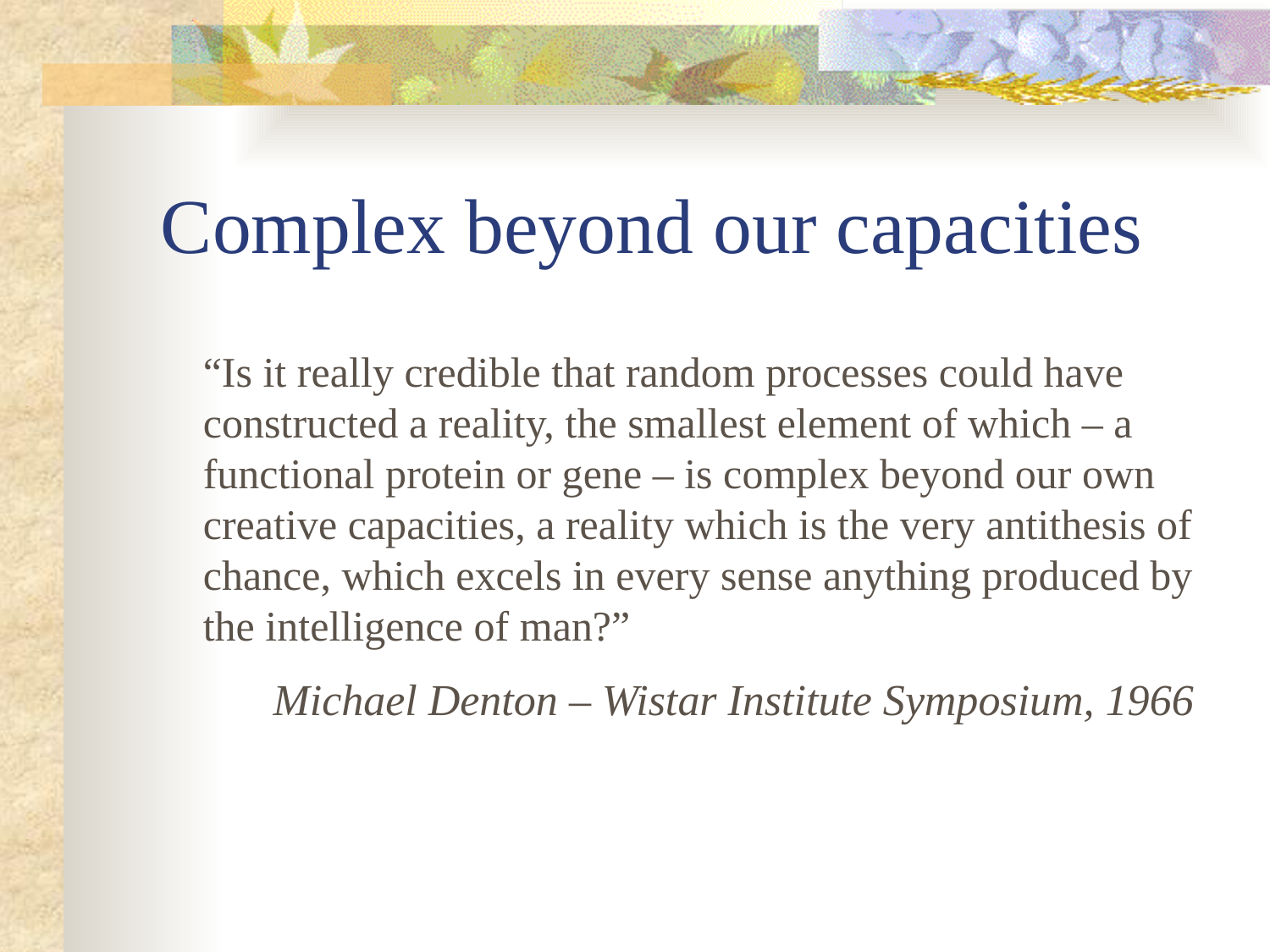

# Complex beyond our capacities
“Is it really credible that random processes could have constructed a reality, the smallest element of which – a functional protein or gene – is complex beyond our own creative capacities, a reality which is the very antithesis of chance, which excels in every sense anything produced by the intelligence of man?”
 Michael Denton – Wistar Institute Symposium, 1966